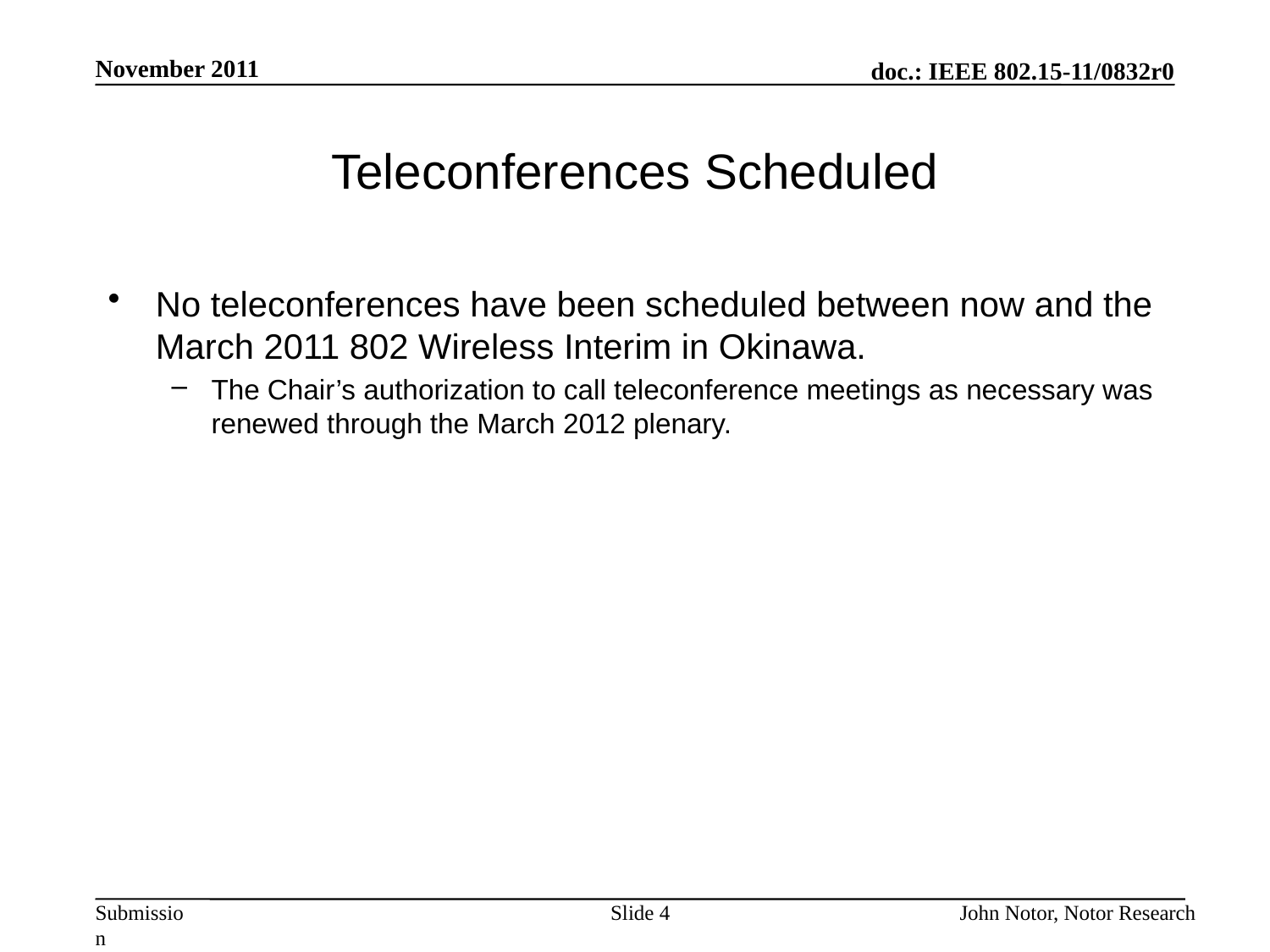

November 2011
# Teleconferences Scheduled
No teleconferences have been scheduled between now and the March 2011 802 Wireless Interim in Okinawa.
The Chair’s authorization to call teleconference meetings as necessary was renewed through the March 2012 plenary.
Slide 4
John Notor, Notor Research